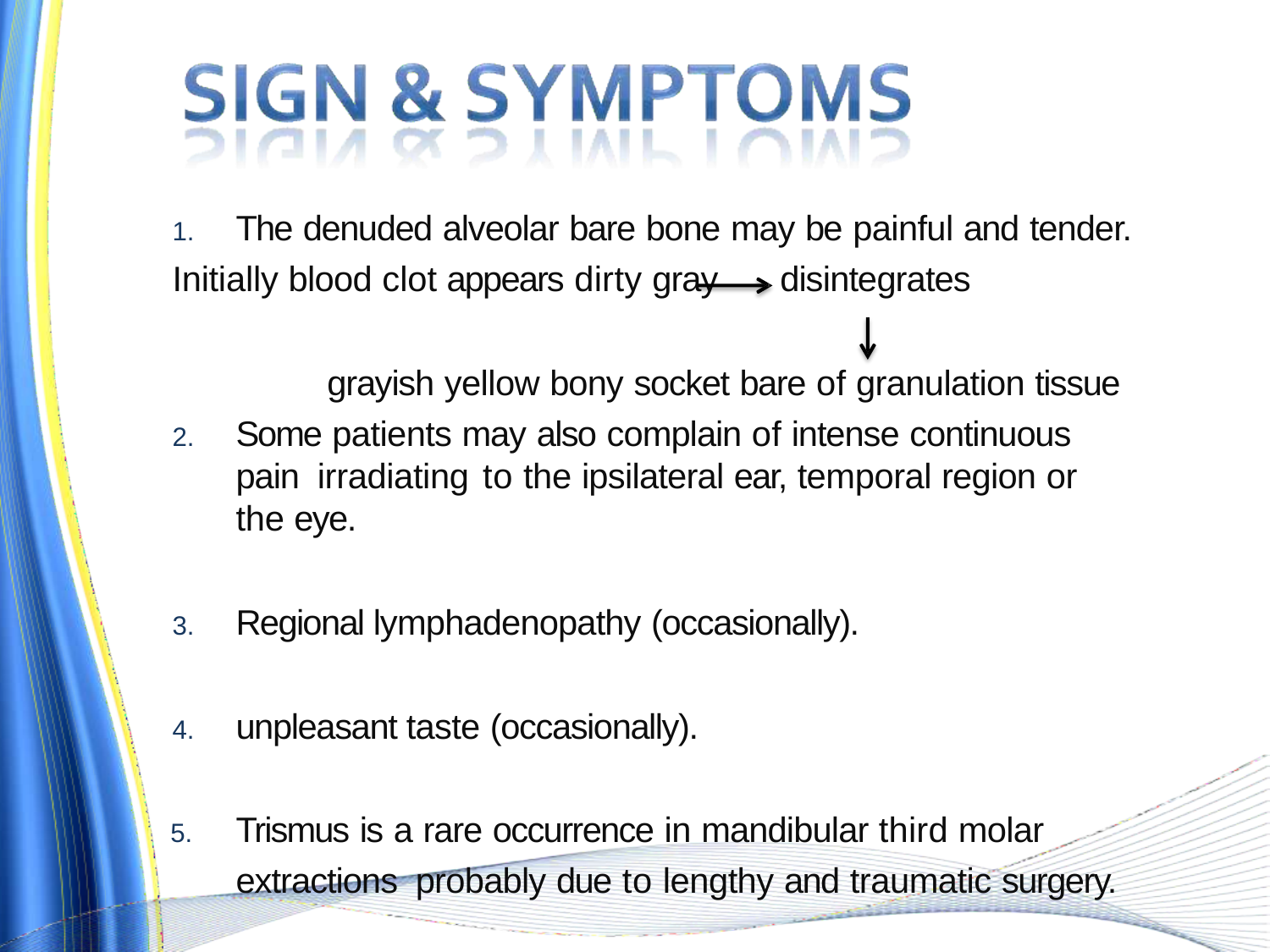

The denuded alveolar bare bone may be painful and tender.
Initially blood clot appears dirty gray	disintegrates

grayish yellow bony socket bare of granulation tissue
Some patients may also complain of intense continuous pain  irradiating to the ipsilateral ear, temporal region or the eye.

Regional lymphadenopathy (occasionally).

unpleasant taste (occasionally).

Trismus is a rare occurrence in mandibular third molar extractions  probably due to lengthy and traumatic surgery.